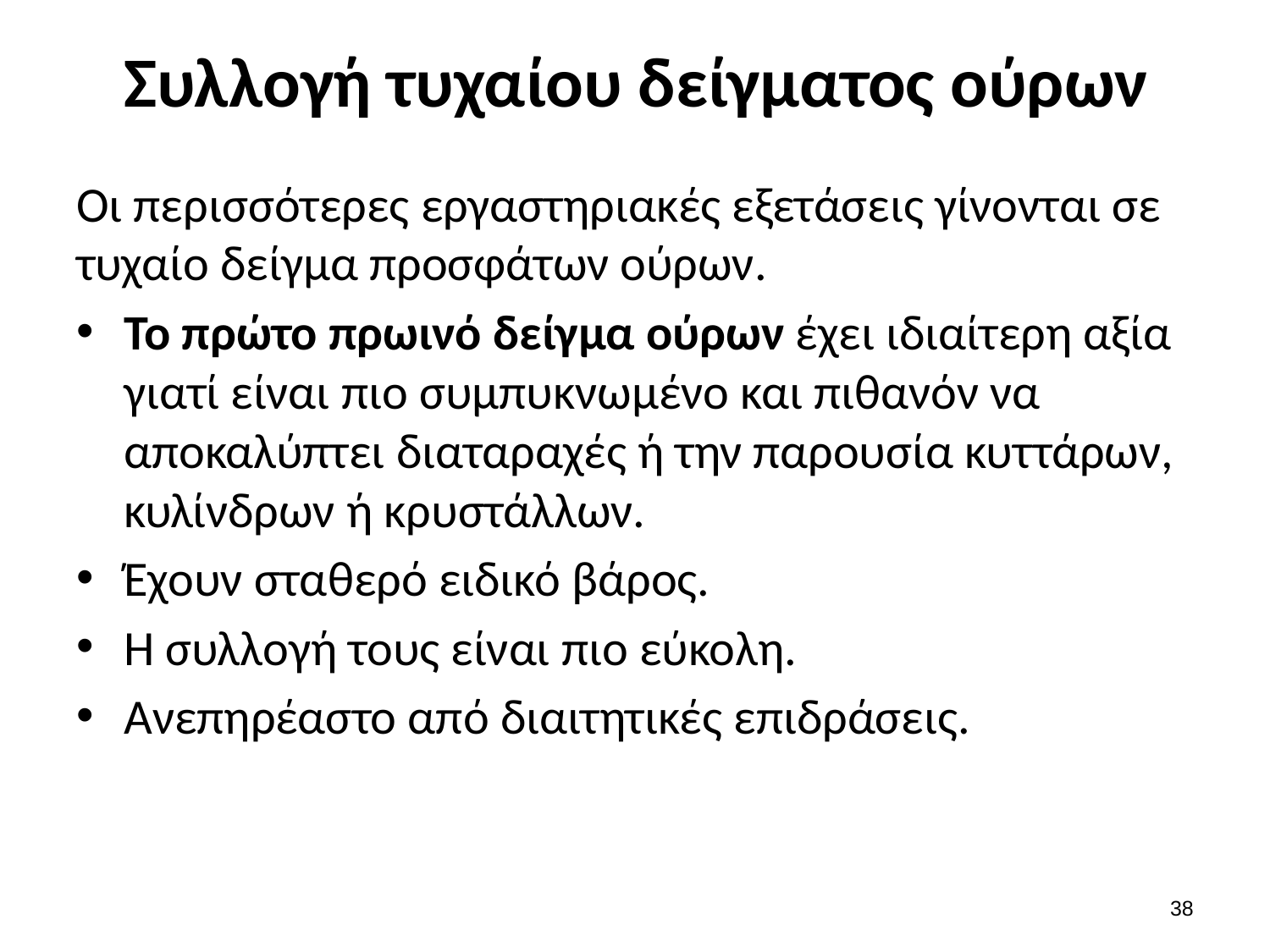

# Συλλογή τυχαίου δείγματος ούρων
Οι περισσότερες εργαστηριακές εξετάσεις γίνονται σε τυχαίο δείγμα προσφάτων ούρων.
Το πρώτο πρωινό δείγμα ούρων έχει ιδιαίτερη αξία γιατί είναι πιο συμπυκνωμένο και πιθανόν να αποκαλύπτει διαταραχές ή την παρουσία κυττάρων, κυλίνδρων ή κρυστάλλων.
Έχουν σταθερό ειδικό βάρος.
Η συλλογή τους είναι πιο εύκολη.
Ανεπηρέαστο από διαιτητικές επιδράσεις.

38